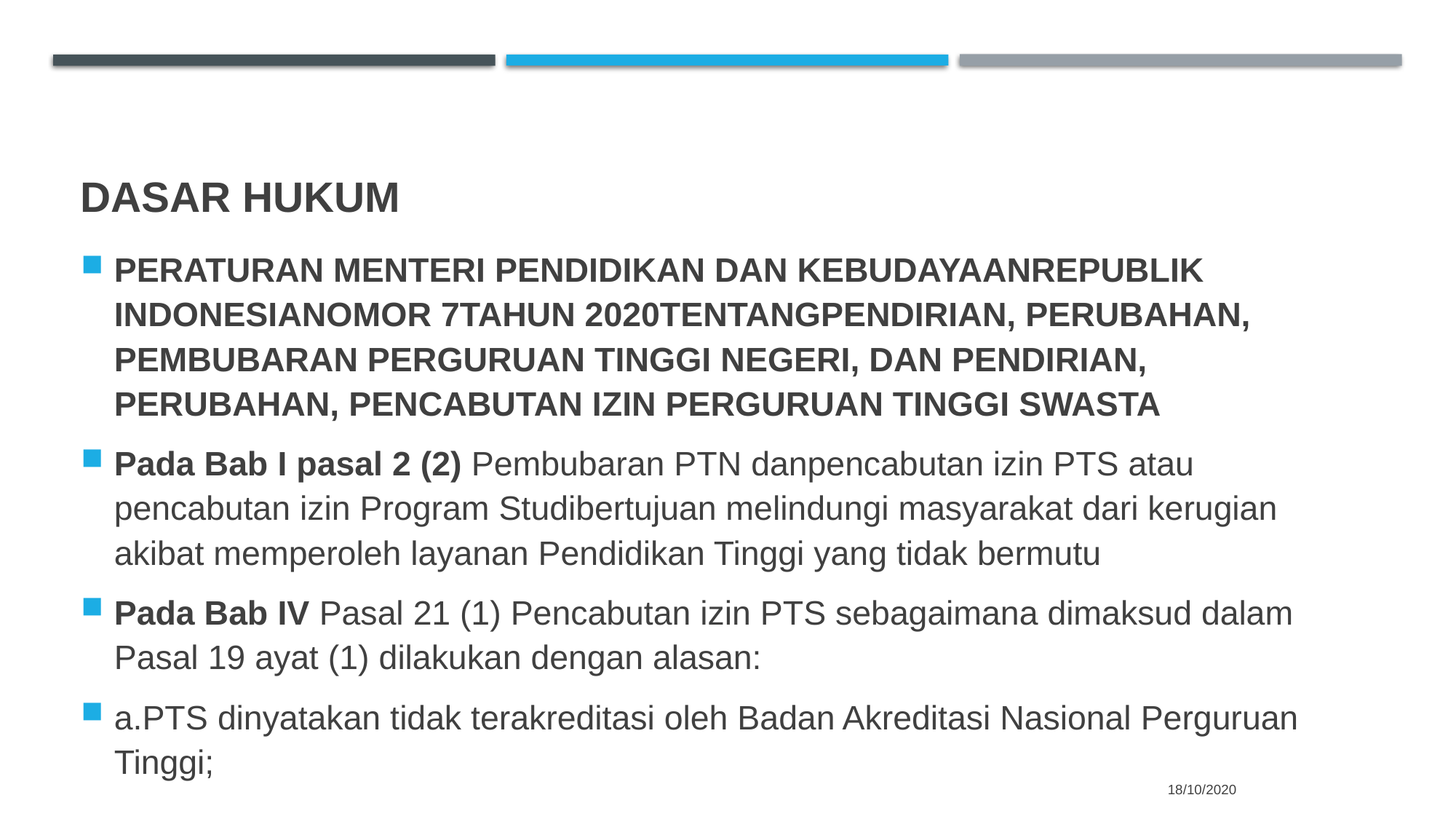

# Dasar hukum
PERATURAN MENTERI PENDIDIKAN DAN KEBUDAYAANREPUBLIK INDONESIANOMOR 7TAHUN 2020TENTANGPENDIRIAN, PERUBAHAN, PEMBUBARAN PERGURUAN TINGGI NEGERI, DAN PENDIRIAN, PERUBAHAN, PENCABUTAN IZIN PERGURUAN TINGGI SWASTA
Pada Bab I pasal 2 (2) Pembubaran PTN danpencabutan izin PTS atau pencabutan izin Program Studibertujuan melindungi masyarakat dari kerugian akibat memperoleh layanan Pendidikan Tinggi yang tidak bermutu
Pada Bab IV Pasal 21 (1) Pencabutan izin PTS sebagaimana dimaksud dalam Pasal 19 ayat (1) dilakukan dengan alasan:
a.PTS dinyatakan tidak terakreditasi oleh Badan Akreditasi Nasional Perguruan Tinggi;
18/10/2020